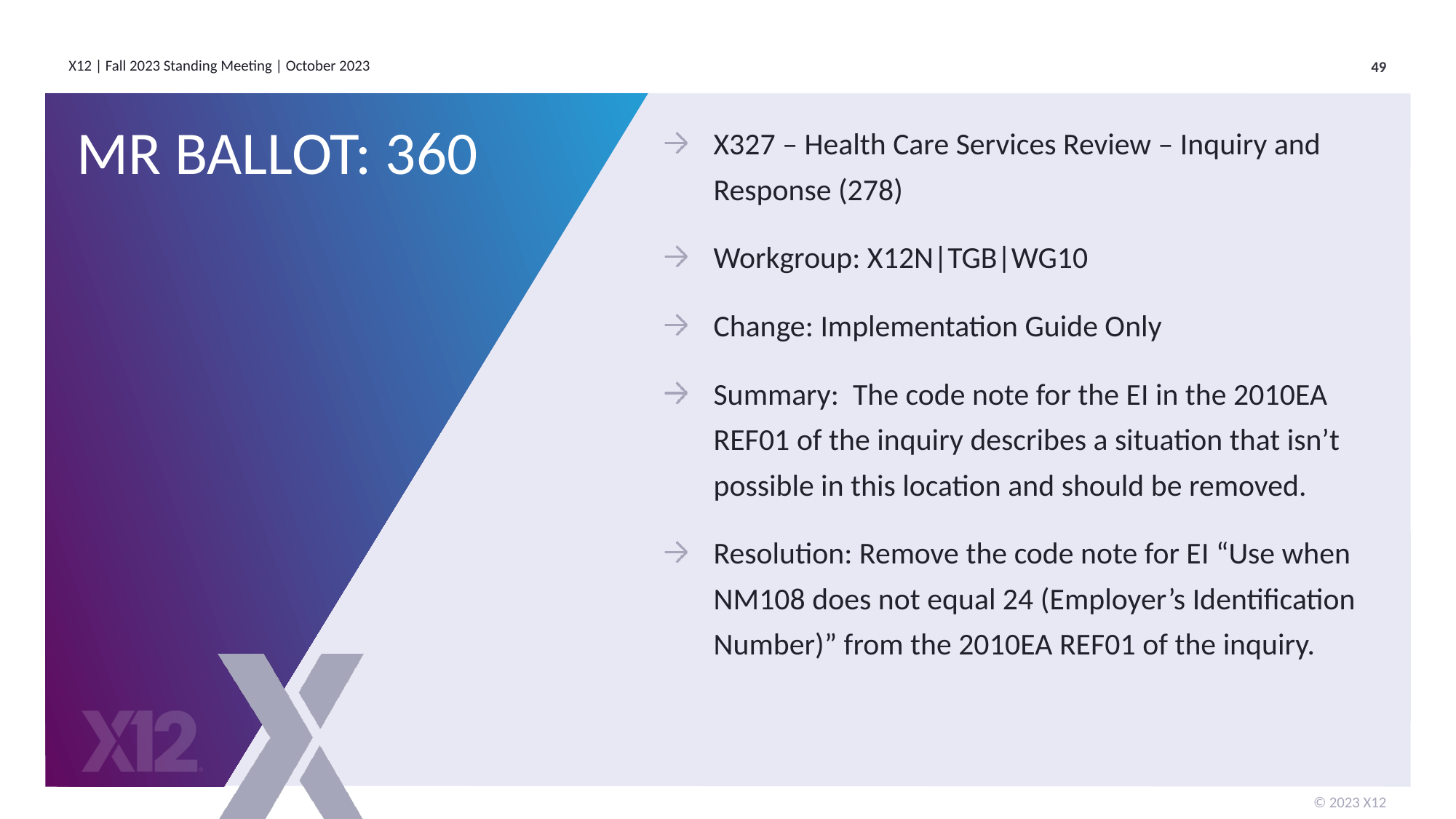

X327 – Health Care Services Review – Inquiry and Response (278)
Workgroup: X12N|TGB|WG10
Change: Implementation Guide Only
Summary:  The code note for the EI in the 2010EA REF01 of the inquiry describes a situation that isn’t possible in this location and should be removed.
Resolution: Remove the code note for EI “Use when NM108 does not equal 24 (Employer’s Identification Number)” from the 2010EA REF01 of the inquiry.
# MR Ballot: 360